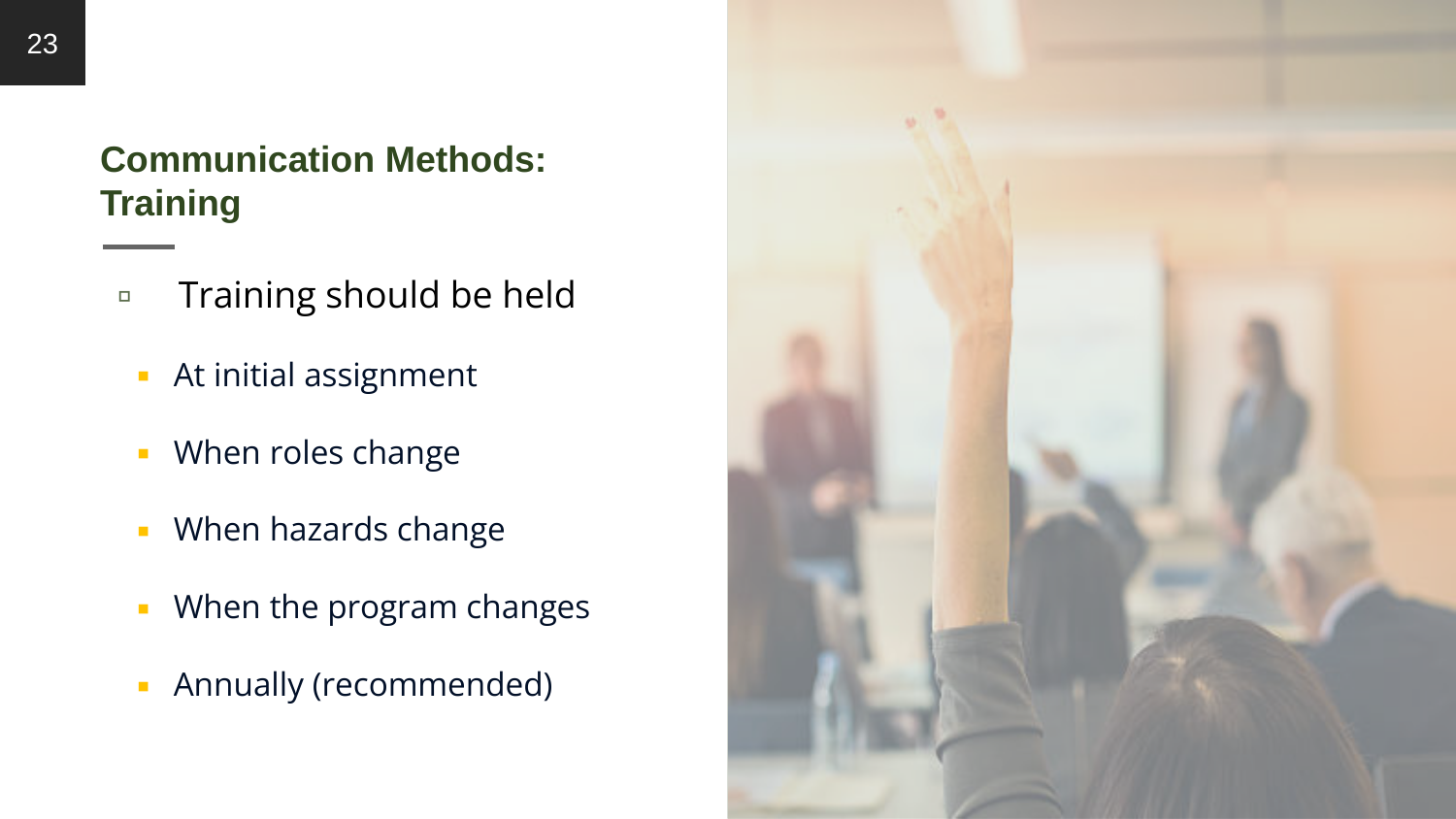

23

# Communication Methods: Training
 Training should be held
At initial assignment
When roles change
When hazards change
When the program changes
Annually (recommended)